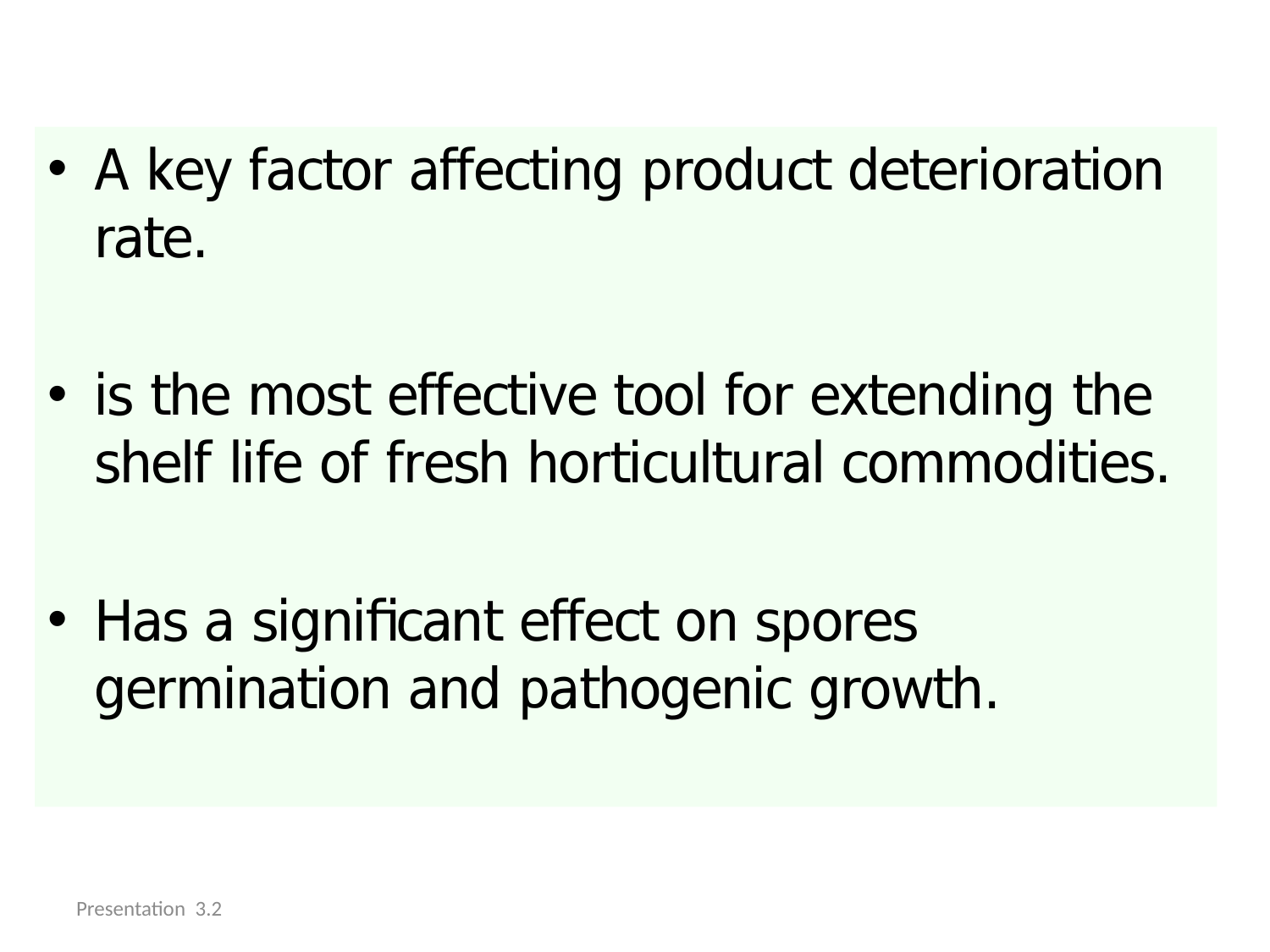

A key factor affecting product deterioration rate.

is the most effective tool for extending the shelf life of fresh horticultural commodities.

Has a significant effect on spores germination and pathogenic growth.
Presentation  3.2